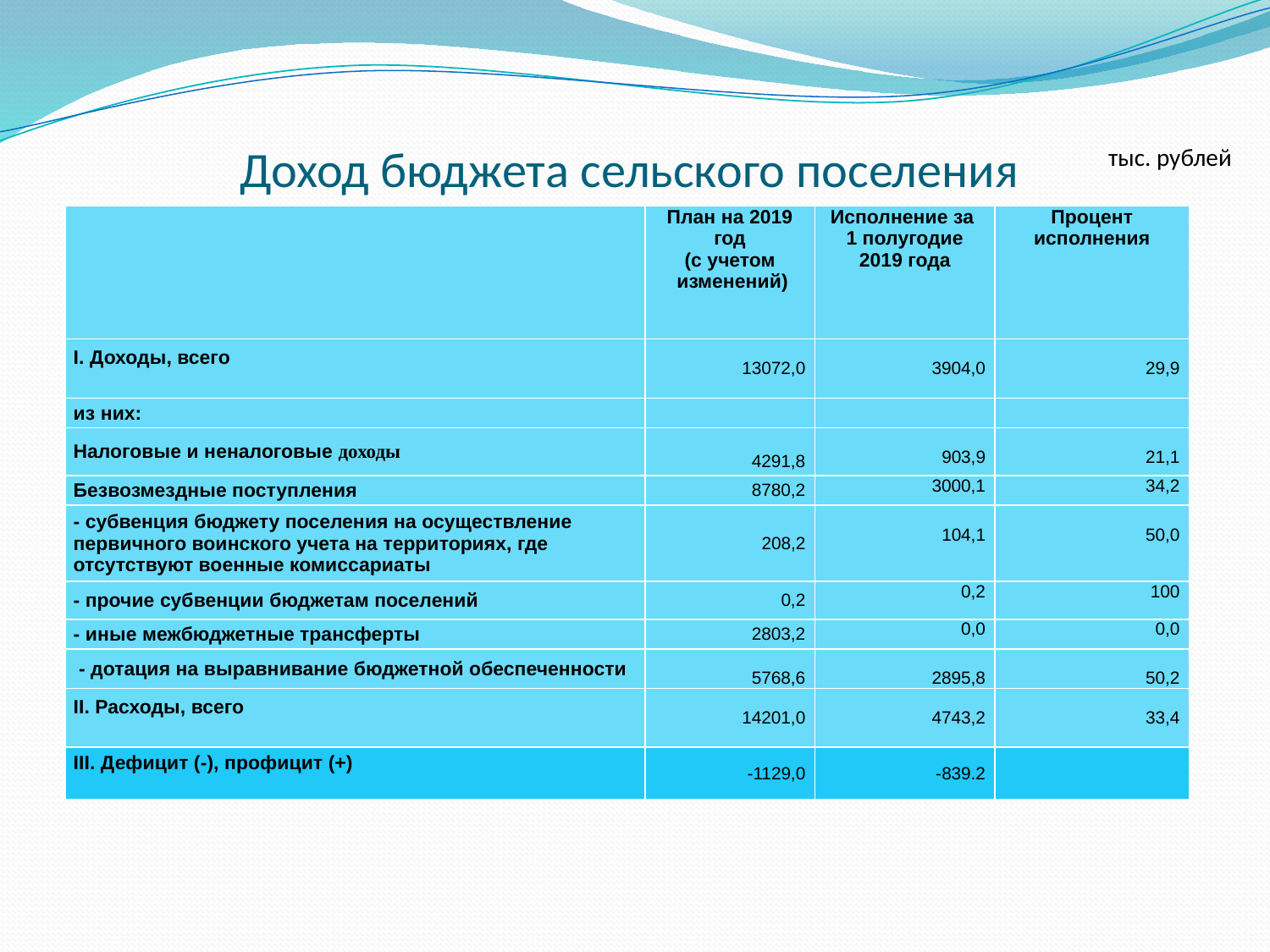

# Доход бюджета сельского поселения за 1-полугодие 2016 года
                                                              тыс. рублей
|  | План на 2019 год (с учетом изменений) | Исполнение за 1 полугодие 2019 года | Процент исполнения |
| --- | --- | --- | --- |
| I. Доходы, всего | 13072,0 | 3904,0 | 29,9 |
| из них: |  |  |  |
| Налоговые и неналоговые доходы | 4291,8 | 903,9 | 21,1 |
| Безвозмездные поступления | 8780,2 | 3000,1 | 34,2 |
| - субвенция бюджету поселения на осуществление первичного воинского учета на территориях, где отсутствуют военные комиссариаты | 208,2 | 104,1 | 50,0 |
| - прочие субвенции бюджетам поселений | 0,2 | 0,2 | 100 |
| - иные межбюджетные трансферты | 2803,2 | 0,0 | 0,0 |
| - дотация на выравнивание бюджетной обеспеченности | 5768,6 | 2895,8 | 50,2 |
| II. Расходы, всего | 14201,0 | 4743,2 | 33,4 |
| III. Дефицит (-), профицит (+) | -1129,0 | -839.2 |  |